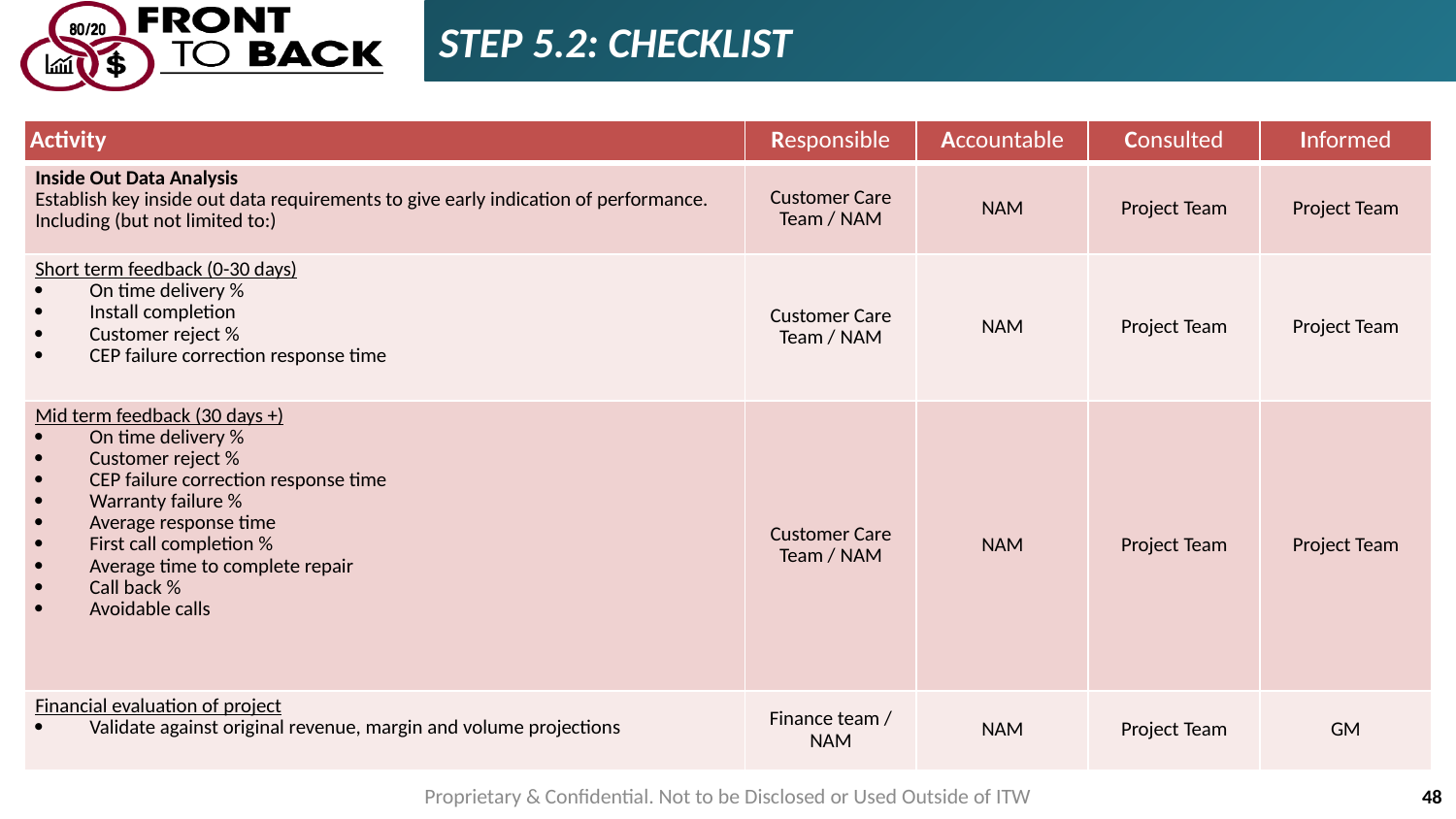

STEP 5.2: CHECKLIST
| Activity | Responsible | Accountable | Consulted | Informed |
| --- | --- | --- | --- | --- |
| Inside Out Data Analysis Establish key inside out data requirements to give early indication of performance. Including (but not limited to:) | Customer Care Team / NAM | NAM | Project Team | Project Team |
| Short term feedback (0-30 days) On time delivery % Install completion Customer reject % CEP failure correction response time | Customer Care Team / NAM | NAM | Project Team | Project Team |
| Mid term feedback (30 days +) On time delivery % Customer reject % CEP failure correction response time Warranty failure % Average response time First call completion % Average time to complete repair Call back % Avoidable calls | Customer Care Team / NAM | NAM | Project Team | Project Team |
| Financial evaluation of project Validate against original revenue, margin and volume projections | Finance team / NAM | NAM | Project Team | GM |
Proprietary & Confidential. Not to be Disclosed or Used Outside of ITW
48